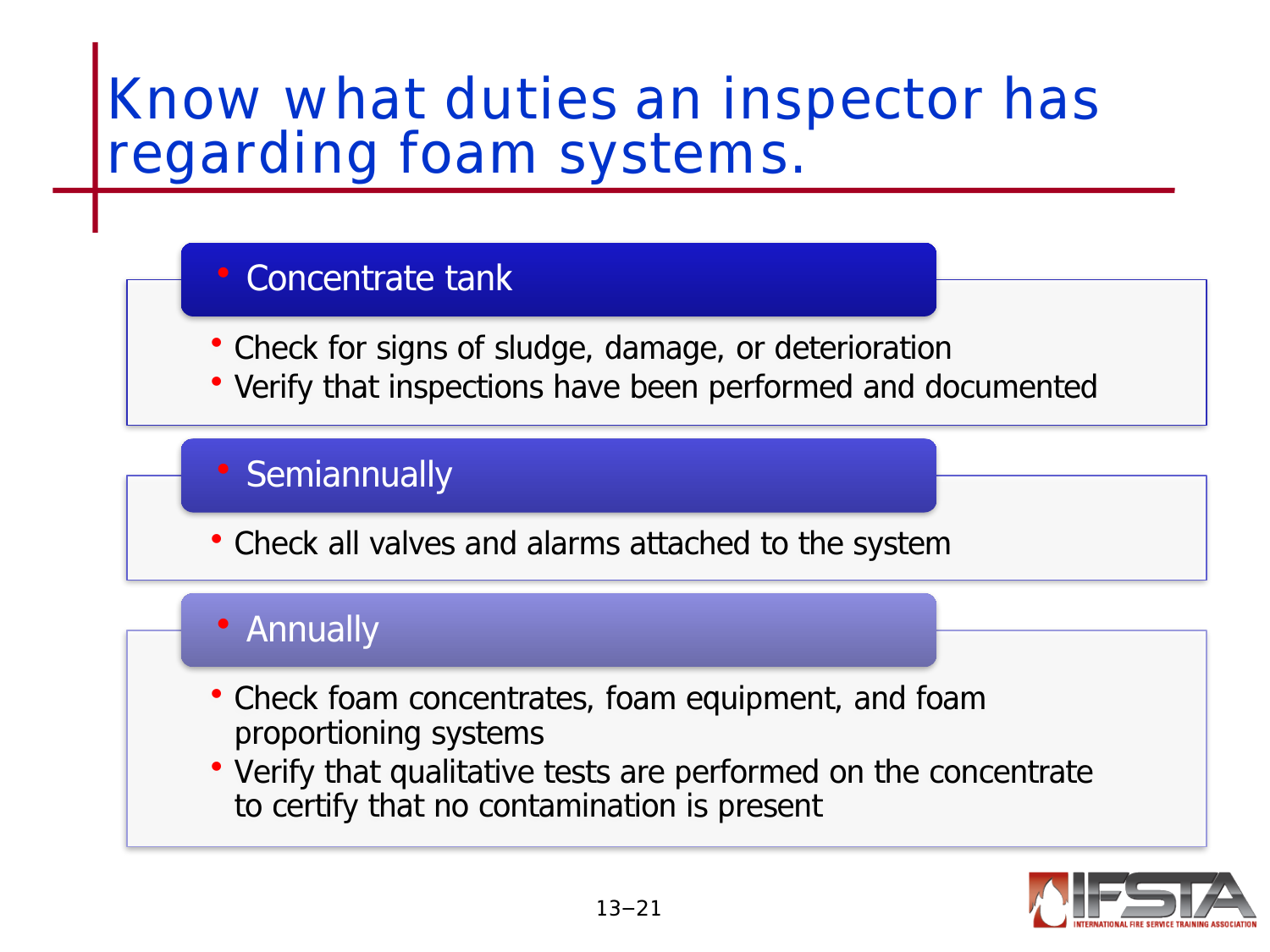

# Know what duties an inspector has regarding foam systems.
Check for signs of sludge, damage, or deterioration
Verify that inspections have been performed and documented
Concentrate tank
Check all valves and alarms attached to the system
Semiannually
Check foam concentrates, foam equipment, and foam proportioning systems
Verify that qualitative tests are performed on the concentrate to certify that no contamination is present
Annually
13–21